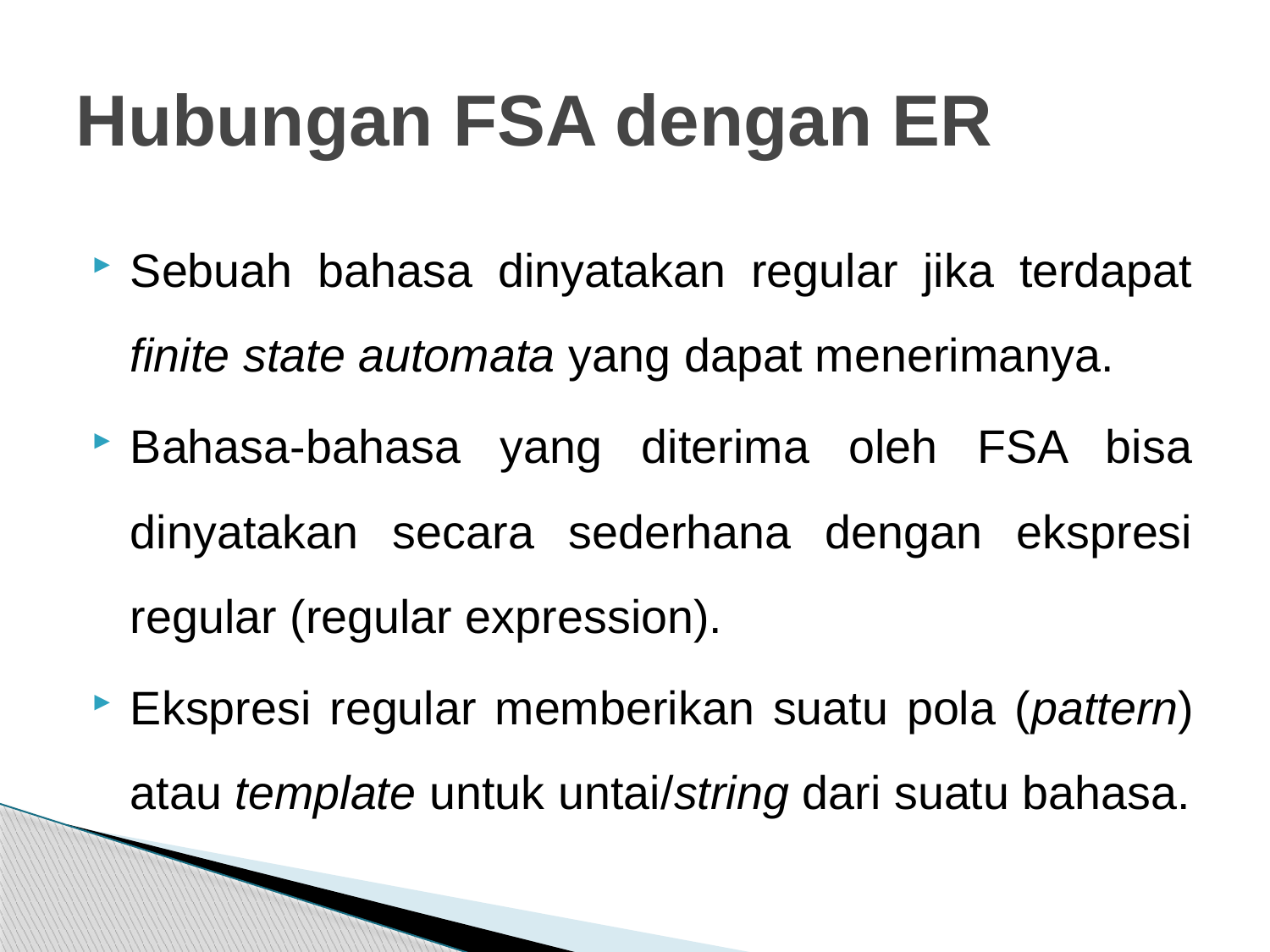

# Hubungan FSA dengan ER
Sebuah bahasa dinyatakan regular jika terdapat finite state automata yang dapat menerimanya.
Bahasa-bahasa yang diterima oleh FSA bisa dinyatakan secara sederhana dengan ekspresi regular (regular expression).
Ekspresi regular memberikan suatu pola (pattern) atau template untuk untai/string dari suatu bahasa.